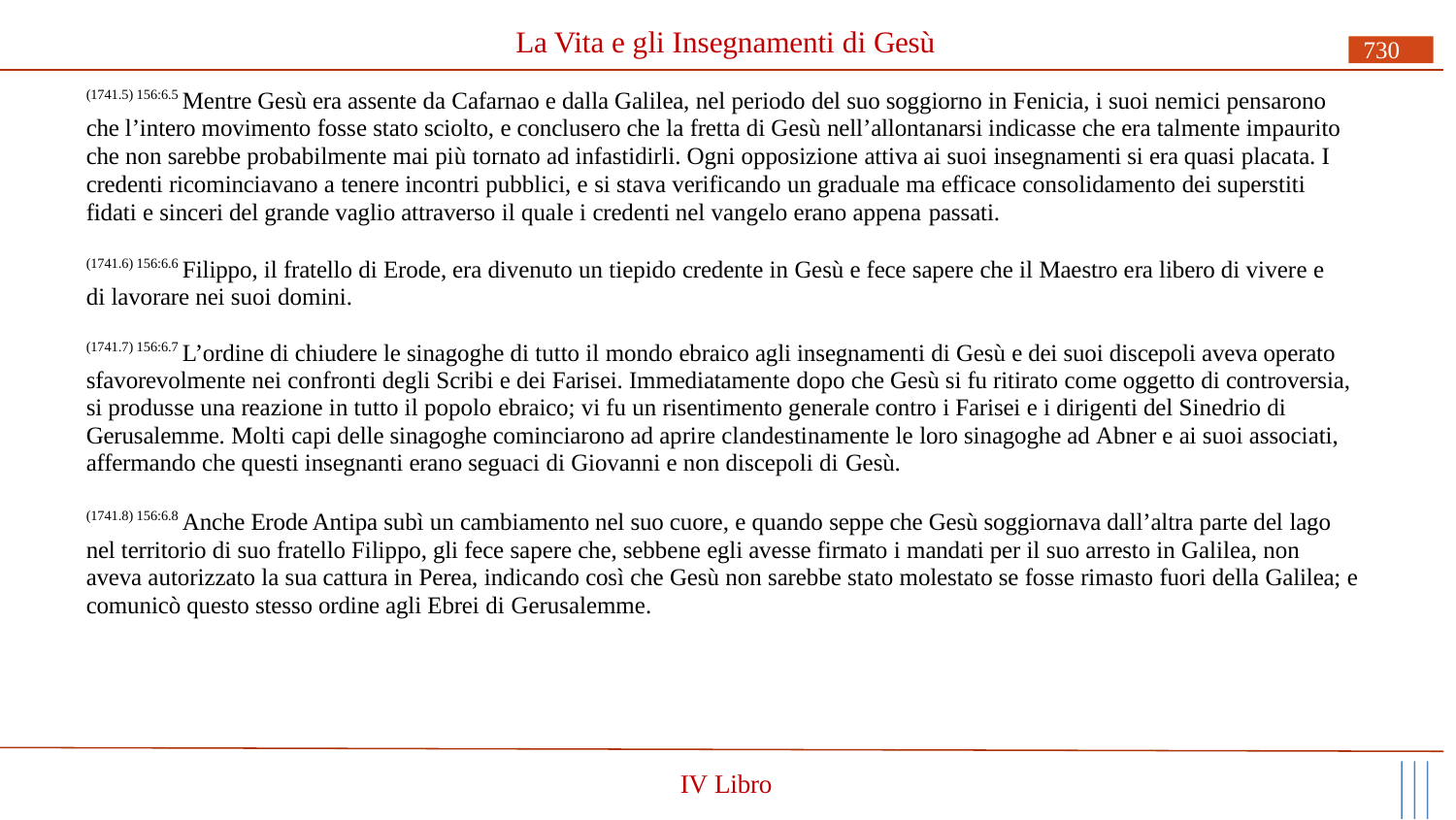

# La Vita e gli Insegnamenti di Gesù
730

(1741.5) 156:6.5 Mentre Gesù era assente da Cafarnao e dalla Galilea, nel periodo del suo soggiorno in Fenicia, i suoi nemici pensarono  che l’intero movimento fosse stato sciolto, e conclusero che la fretta di Gesù nell’allontanarsi indicasse che era talmente impaurito  che non sarebbe probabilmente mai più tornato ad infastidirli. Ogni opposizione attiva ai suoi insegnamenti si era quasi placata. I  credenti ricominciavano a tenere incontri pubblici, e si stava verificando un graduale ma efficace consolidamento dei superstiti  fidati e sinceri del grande vaglio attraverso il quale i credenti nel vangelo erano appena passati.

(1741.6) 156:6.6 Filippo, il fratello di Erode, era divenuto un tiepido credente in Gesù e fece sapere che il Maestro era libero di vivere e  di lavorare nei suoi domini.

(1741.7) 156:6.7 L’ordine di chiudere le sinagoghe di tutto il mondo ebraico agli insegnamenti di Gesù e dei suoi discepoli aveva operato  sfavorevolmente nei confronti degli Scribi e dei Farisei. Immediatamente dopo che Gesù si fu ritirato come oggetto di controversia,  si produsse una reazione in tutto il popolo ebraico; vi fu un risentimento generale contro i Farisei e i dirigenti del Sinedrio di  Gerusalemme. Molti capi delle sinagoghe cominciarono ad aprire clandestinamente le loro sinagoghe ad Abner e ai suoi associati,  affermando che questi insegnanti erano seguaci di Giovanni e non discepoli di Gesù.

(1741.8) 156:6.8 Anche Erode Antipa subì un cambiamento nel suo cuore, e quando seppe che Gesù soggiornava dall’altra parte del lago  nel territorio di suo fratello Filippo, gli fece sapere che, sebbene egli avesse firmato i mandati per il suo arresto in Galilea, non  aveva autorizzato la sua cattura in Perea, indicando così che Gesù non sarebbe stato molestato se fosse rimasto fuori della Galilea; e  comunicò questo stesso ordine agli Ebrei di Gerusalemme.

IV Libro